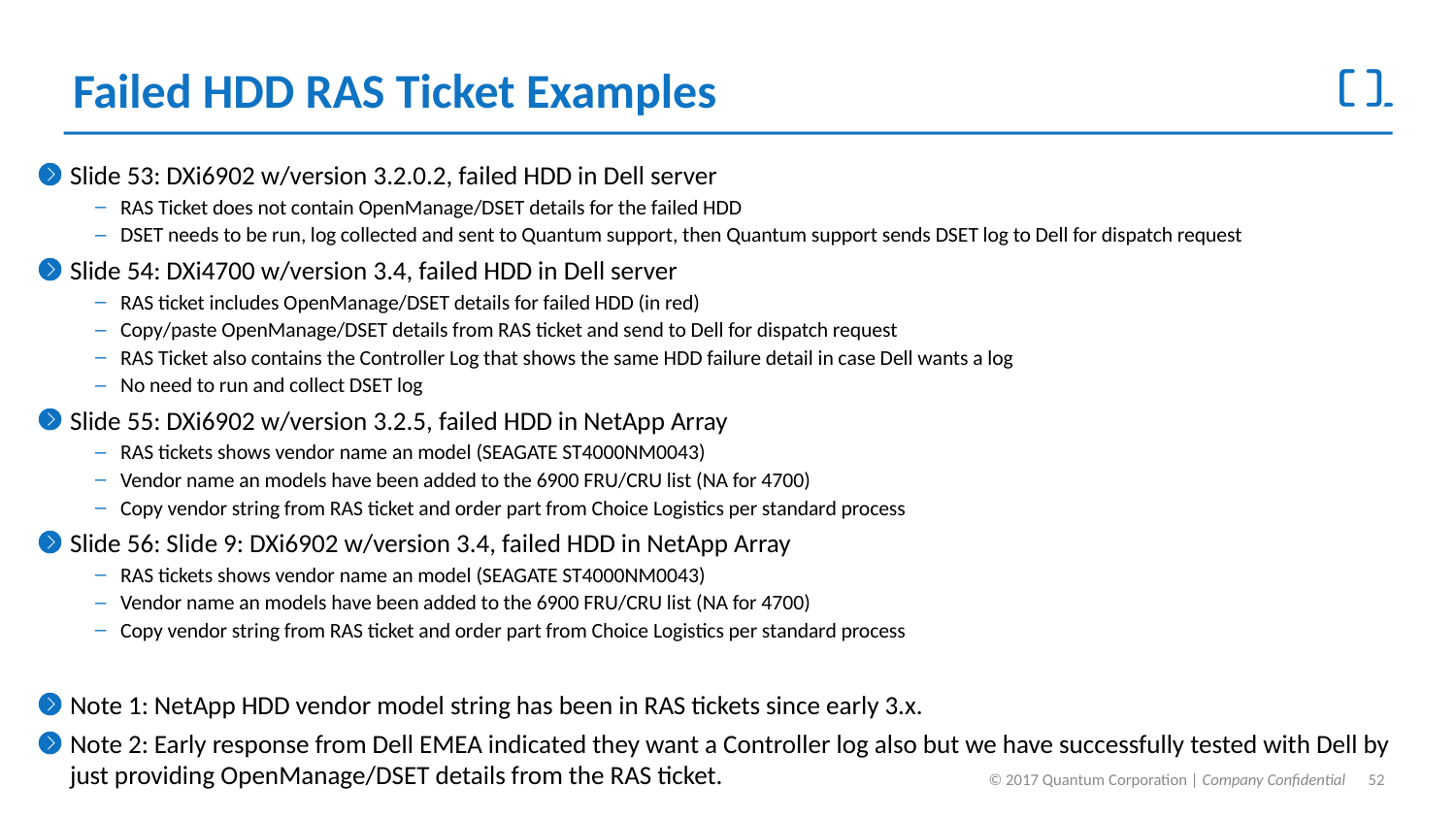

# Failed HDD RAS Ticket Examples
Slide 53: DXi6902 w/version 3.2.0.2, failed HDD in Dell server
RAS Ticket does not contain OpenManage/DSET details for the failed HDD
DSET needs to be run, log collected and sent to Quantum support, then Quantum support sends DSET log to Dell for dispatch request
Slide 54: DXi4700 w/version 3.4, failed HDD in Dell server
RAS ticket includes OpenManage/DSET details for failed HDD (in red)
Copy/paste OpenManage/DSET details from RAS ticket and send to Dell for dispatch request
RAS Ticket also contains the Controller Log that shows the same HDD failure detail in case Dell wants a log
No need to run and collect DSET log
Slide 55: DXi6902 w/version 3.2.5, failed HDD in NetApp Array
RAS tickets shows vendor name an model (SEAGATE ST4000NM0043)
Vendor name an models have been added to the 6900 FRU/CRU list (NA for 4700)
Copy vendor string from RAS ticket and order part from Choice Logistics per standard process
Slide 56: Slide 9: DXi6902 w/version 3.4, failed HDD in NetApp Array
RAS tickets shows vendor name an model (SEAGATE ST4000NM0043)
Vendor name an models have been added to the 6900 FRU/CRU list (NA for 4700)
Copy vendor string from RAS ticket and order part from Choice Logistics per standard process

Note 1: NetApp HDD vendor model string has been in RAS tickets since early 3.x.
Note 2: Early response from Dell EMEA indicated they want a Controller log also but we have successfully tested with Dell by just providing OpenManage/DSET details from the RAS ticket.